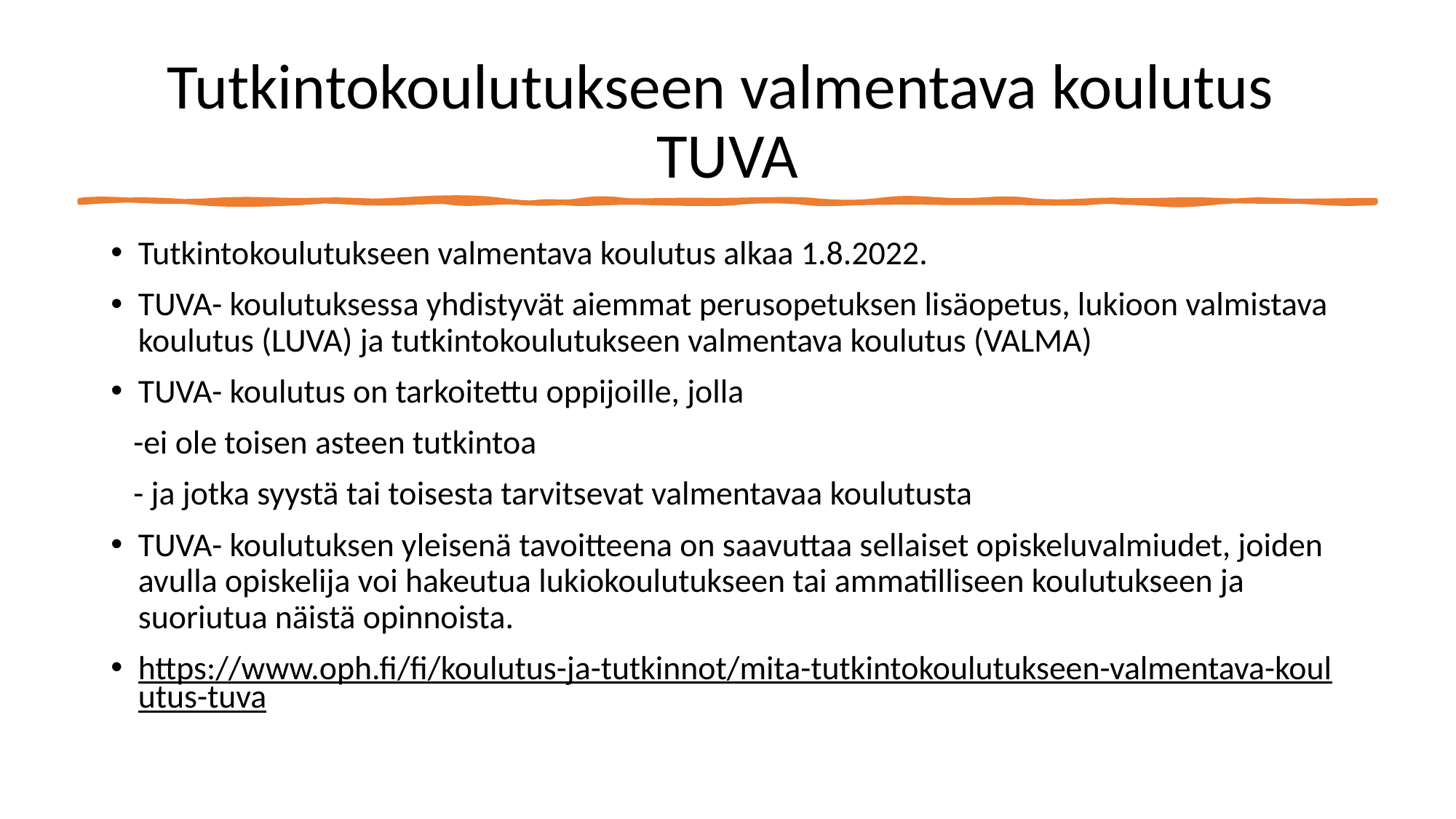

# Tutkintokoulutukseen valmentava koulutus  TUVA

Tutkintokoulutukseen valmentava koulutus alkaa 1.8.2022.
TUVA- koulutuksessa yhdistyvät aiemmat perusopetuksen lisäopetus, lukioon valmistava koulutus (LUVA) ja tutkintokoulutukseen valmentava koulutus (VALMA)
TUVA- koulutus on tarkoitettu oppijoille, jolla
   -ei ole toisen asteen tutkintoa
   - ja jotka syystä tai toisesta tarvitsevat valmentavaa koulutusta
TUVA- koulutuksen yleisenä tavoitteena on saavuttaa sellaiset opiskeluvalmiudet, joiden avulla opiskelija voi hakeutua lukiokoulutukseen tai ammatilliseen koulutukseen ja suoriutua näistä opinnoista.
https://www.oph.fi/fi/koulutus-ja-tutkinnot/mita-tutkintokoulutukseen-valmentava-koulutus-tuva